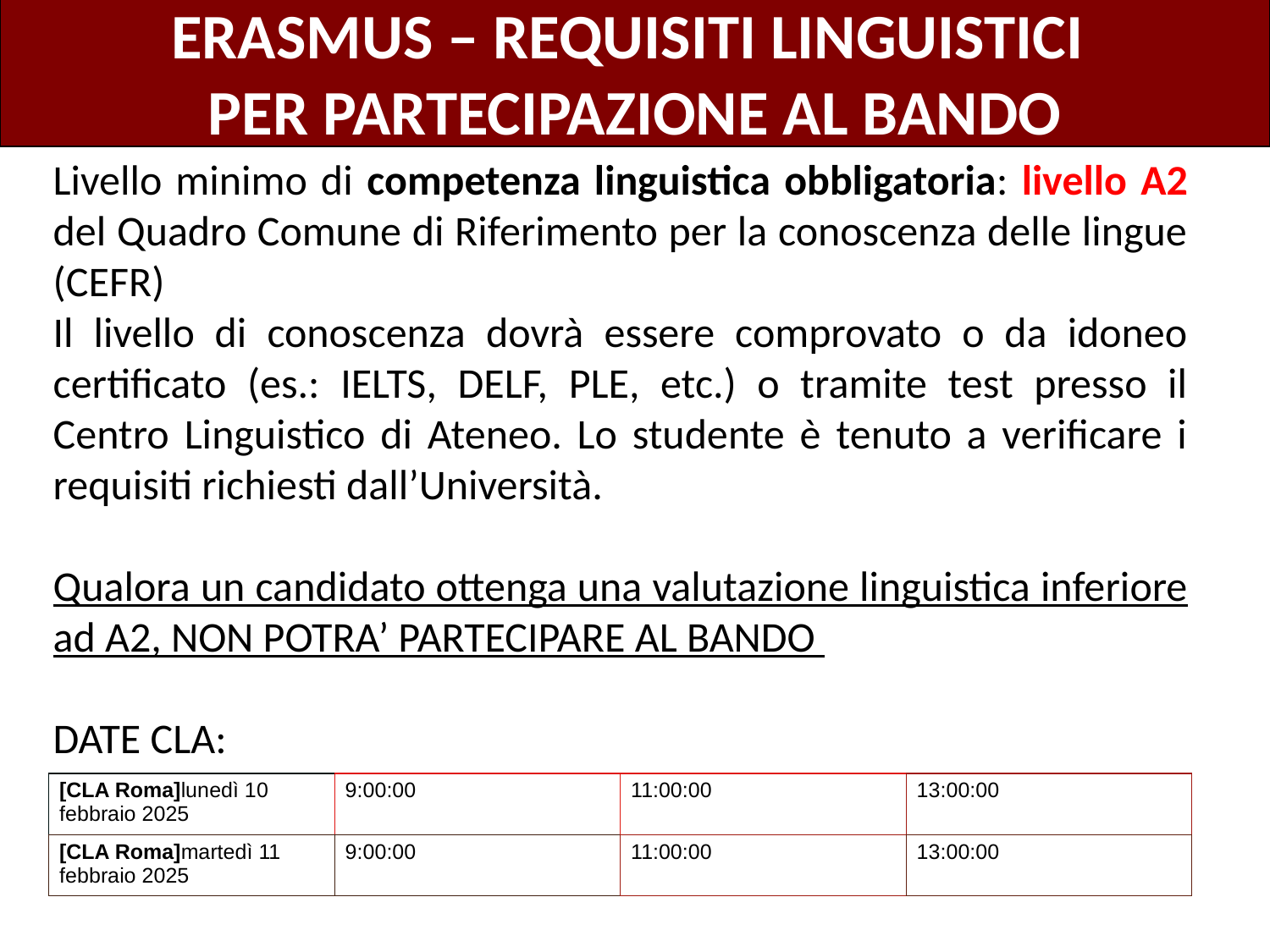

ERASMUS – REQUISITI LINGUISTICI
PER PARTECIPAZIONE AL BANDO
Livello minimo di competenza linguistica obbligatoria: livello A2 del Quadro Comune di Riferimento per la conoscenza delle lingue (CEFR)
Il livello di conoscenza dovrà essere comprovato o da idoneo certificato (es.: IELTS, DELF, PLE, etc.) o tramite test presso il Centro Linguistico di Ateneo. Lo studente è tenuto a verificare i requisiti richiesti dall’Università.

Qualora un candidato ottenga una valutazione linguistica inferiore ad A2, NON POTRA’ PARTECIPARE AL BANDO

DATE CLA:

| [CLA Roma]lunedì 10 febbraio 2025 | 9:00:00 | 11:00:00 | 13:00:00 |
| --- | --- | --- | --- |
| [CLA Roma]martedì 11 febbraio 2025 | 9:00:00 | 11:00:00 | 13:00:00 |